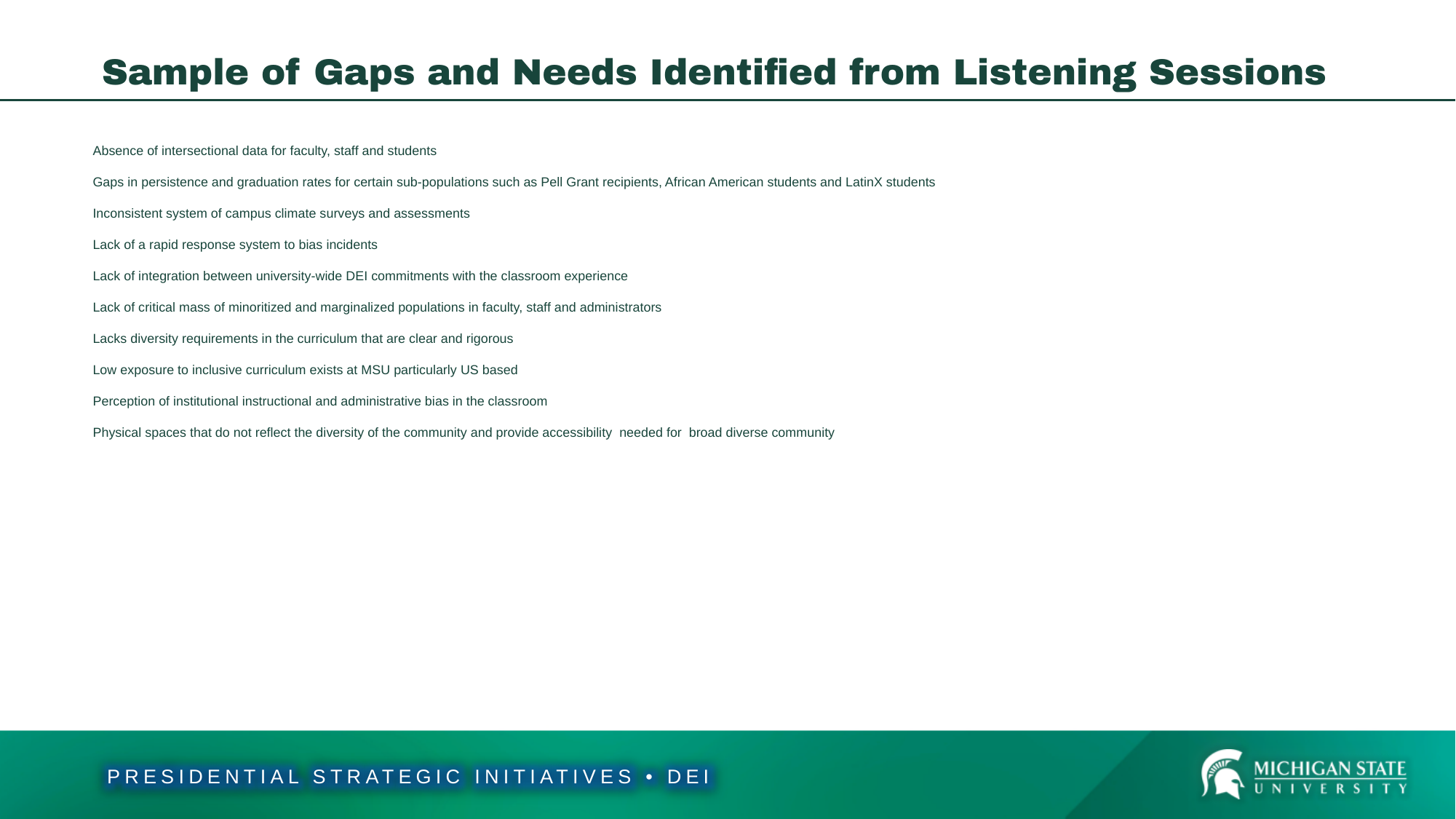

Sample of Gaps and Needs Identified from Listening Sessions
Sample of Gaps and Needs Identified from Listening Sessions

Absence of intersectional data for faculty, staff and students

Gaps in persistence and graduation rates for certain sub-populations such as Pell Grant recipients, African American students and LatinX students

Inconsistent system of campus climate surveys and assessments

Lack of a rapid response system to bias incidents

Lack of integration between university-wide DEI commitments with the classroom experience

Lack of critical mass of minoritized and marginalized populations in faculty, staff and administrators

Lacks diversity requirements in the curriculum that are clear and rigorous

Low exposure to inclusive curriculum exists at MSU particularly US based

Perception of institutional instructional and administrative bias in the classroom

Physical spaces that do not reflect the diversity of the community and provide accessibility  needed for  broad diverse community